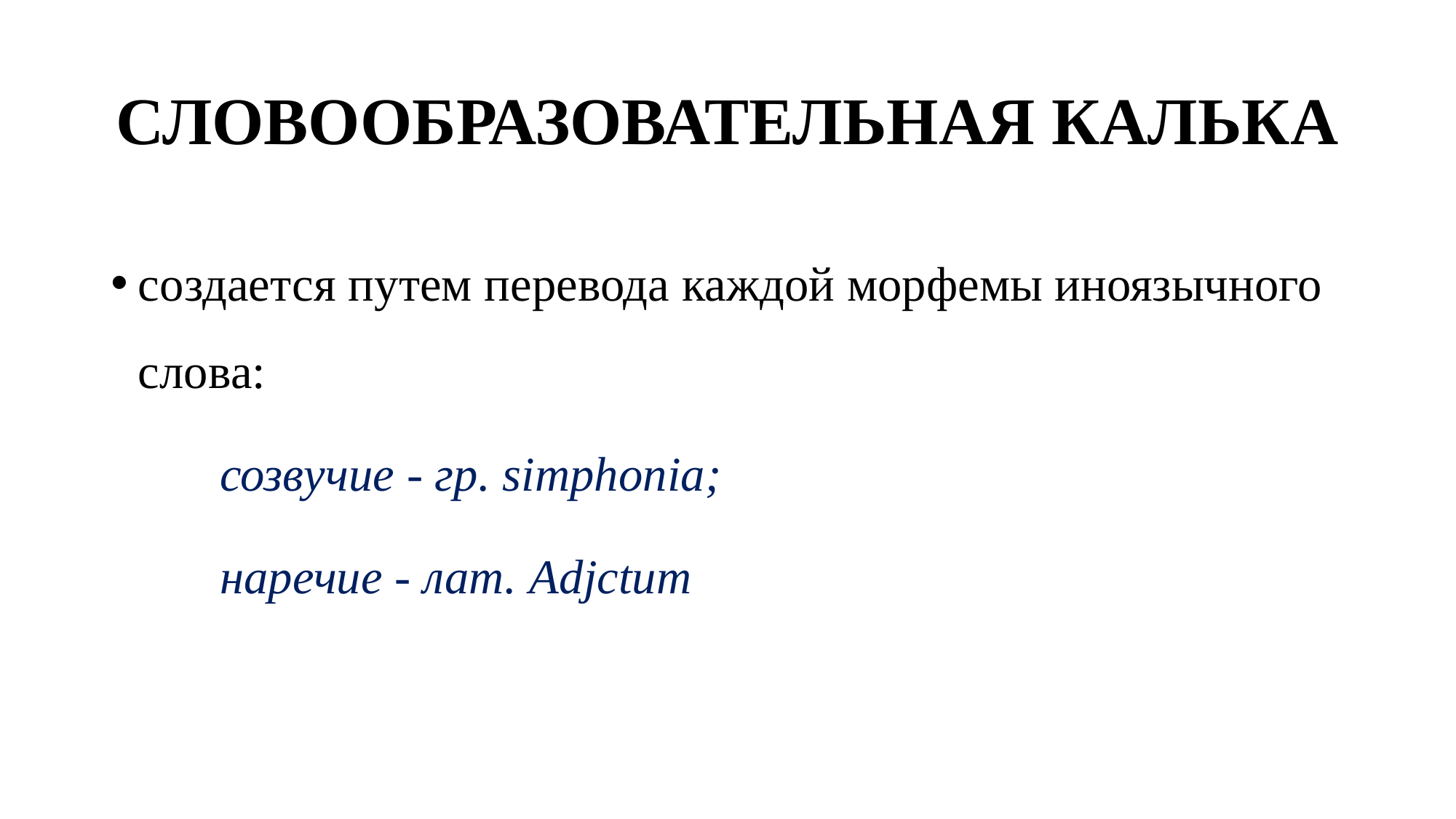

# СЛОВООБРАЗОВАТЕЛЬНАЯ КАЛЬКА
создается путем перевода каждой морфемы иноязычного слова:
	созвучие - гр. simphonia;
	наречие - лат. Аdjctum